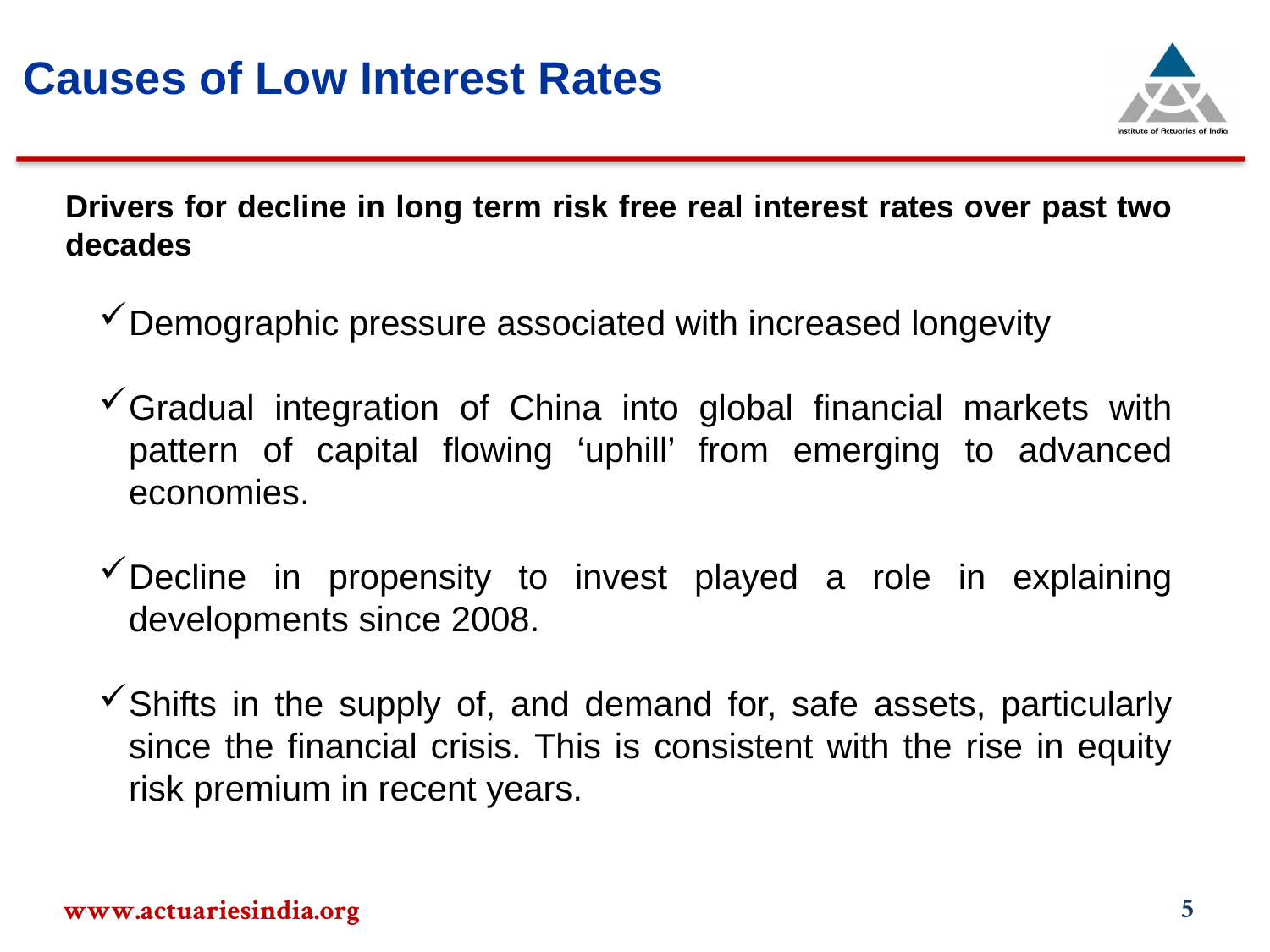

Causes of Low Interest Rates
Drivers for decline in long term risk free real interest rates over past two decades

Demographic pressure associated with increased longevity

Gradual integration of China into global financial markets with pattern of capital flowing ‘uphill’ from emerging to advanced economies.

Decline in propensity to invest played a role in explaining developments since 2008.

Shifts in the supply of, and demand for, safe assets, particularly since the financial crisis. This is consistent with the rise in equity risk premium in recent years.
www.actuariesindia.org
5